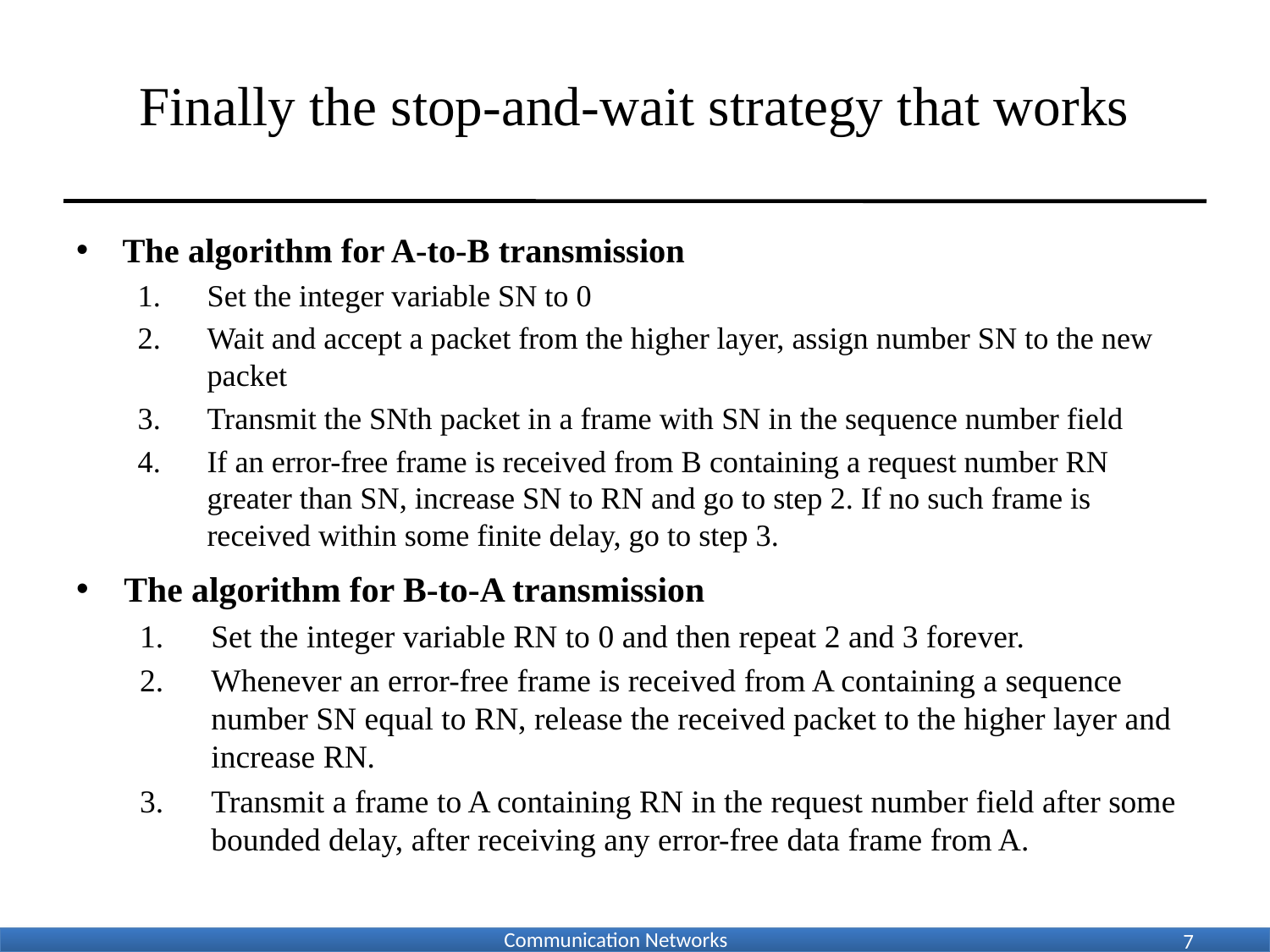

# Finally the stop-and-wait strategy that works
The algorithm for A-to-B transmission
Set the integer variable SN to 0
Wait and accept a packet from the higher layer, assign number SN to the new packet
Transmit the SNth packet in a frame with SN in the sequence number field
If an error-free frame is received from B containing a request number RN greater than SN, increase SN to RN and go to step 2. If no such frame is received within some finite delay, go to step 3.
The algorithm for B-to-A transmission
Set the integer variable RN to 0 and then repeat 2 and 3 forever.
Whenever an error-free frame is received from A containing a sequence number SN equal to RN, release the received packet to the higher layer and increase RN.
Transmit a frame to A containing RN in the request number field after some bounded delay, after receiving any error-free data frame from A.
7